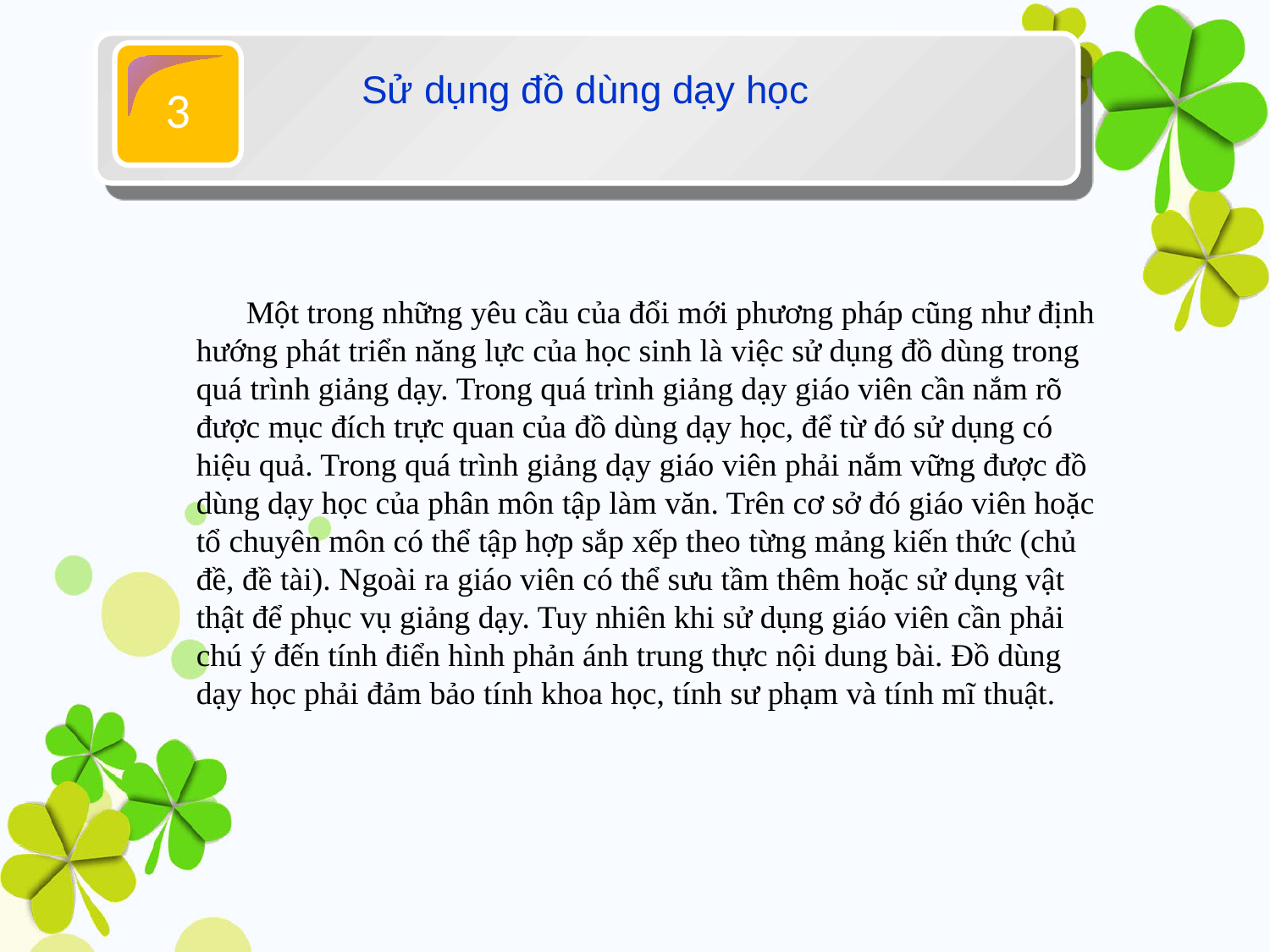

3
Sử dụng đồ dùng dạy học

Một trong những yêu cầu của đổi mới phương pháp cũng như định hướng phát triển năng lực của học sinh là việc sử dụng đồ dùng trong quá trình giảng dạy. Trong quá trình giảng dạy giáo viên cần nắm rõ được mục đích trực quan của đồ dùng dạy học, để từ đó sử dụng có hiệu quả. Trong quá trình giảng dạy giáo viên phải nắm vững được đồ dùng dạy học của phân môn tập làm văn. Trên cơ sở đó giáo viên hoặc tổ chuyên môn có thể tập hợp sắp xếp theo từng mảng kiến thức (chủ đề, đề tài). Ngoài ra giáo viên có thể sưu tầm thêm hoặc sử dụng vật thật để phục vụ giảng dạy. Tuy nhiên khi sử dụng giáo viên cần phải chú ý đến tính điển hình phản ánh trung thực nội dung bài. Đồ dùng dạy học phải đảm bảo tính khoa học, tính sư phạm và tính mĩ thuật.